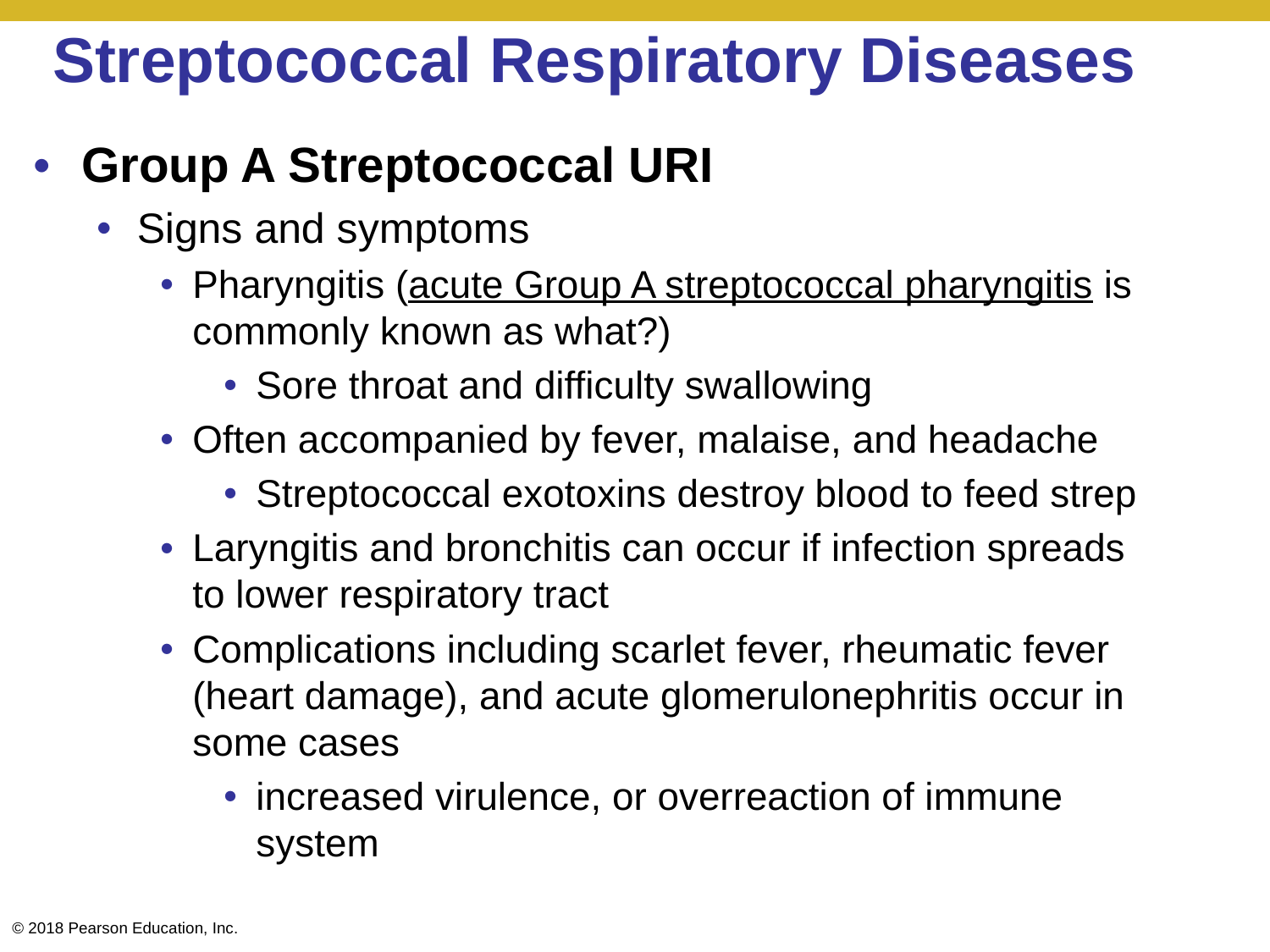

# Streptococcal Respiratory Diseases
Group A Streptococcal URI
Signs and symptoms
Pharyngitis (acute Group A streptococcal pharyngitis is commonly known as what?)
Sore throat and difficulty swallowing
Often accompanied by fever, malaise, and headache
Streptococcal exotoxins destroy blood to feed strep
Laryngitis and bronchitis can occur if infection spreads to lower respiratory tract
Complications including scarlet fever, rheumatic fever (heart damage), and acute glomerulonephritis occur in some cases
increased virulence, or overreaction of immune system